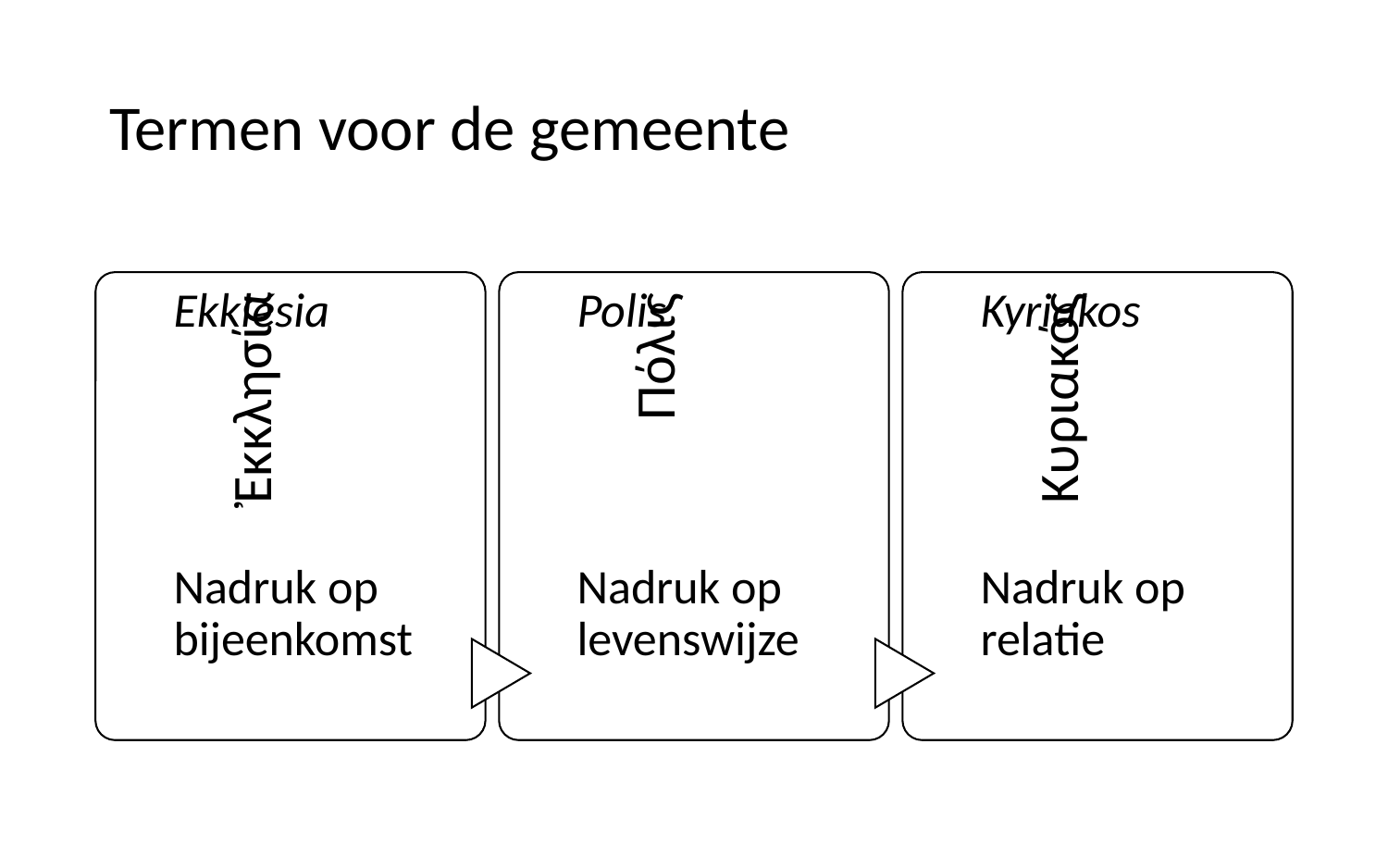

# Termen voor de gemeente
Ἐκκλησία
Ekklésia
Nadruk op  bijeenkomst
Πόλις
Polis
Nadruk op levenswijze
Κυριακός
Kyriakos
Nadruk op relatie